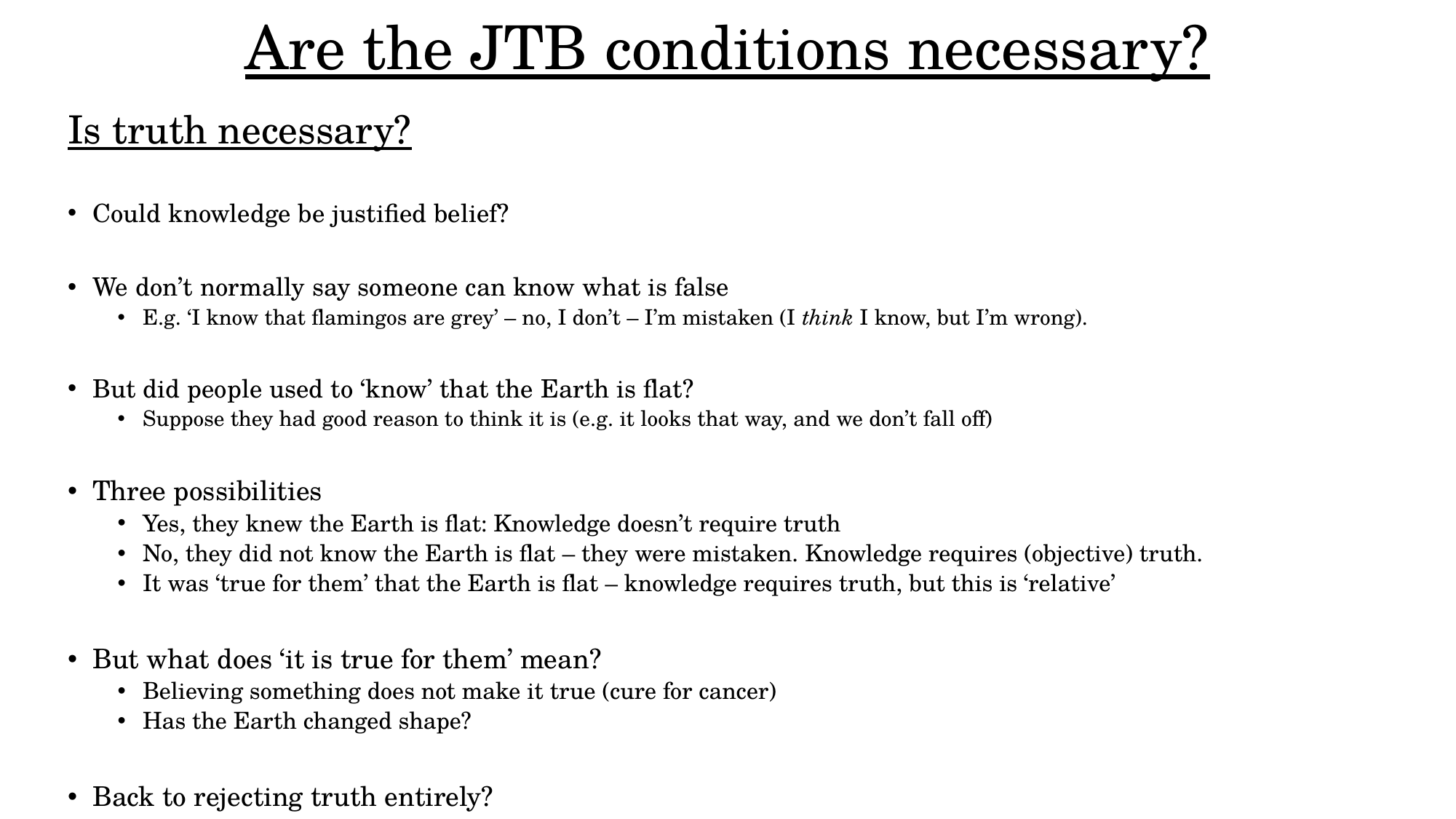

# Are the JTB conditions necessary?
Is truth necessary?

Could knowledge be justified belief?

We don’t normally say someone can know what is false
E.g. ‘I know that flamingos are grey’ – no, I don’t – I’m mistaken (I think I know, but I’m wrong).

But did people used to ‘know’ that the Earth is flat?
Suppose they had good reason to think it is (e.g. it looks that way, and we don’t fall off)

Three possibilities
Yes, they knew the Earth is flat: Knowledge doesn’t require truth
No, they did not know the Earth is flat – they were mistaken. Knowledge requires (objective) truth.
It was ‘true for them’ that the Earth is flat – knowledge requires truth, but this is ‘relative’

But what does ‘it is true for them’ mean?
Believing something does not make it true (cure for cancer)
Has the Earth changed shape?

Back to rejecting truth entirely?